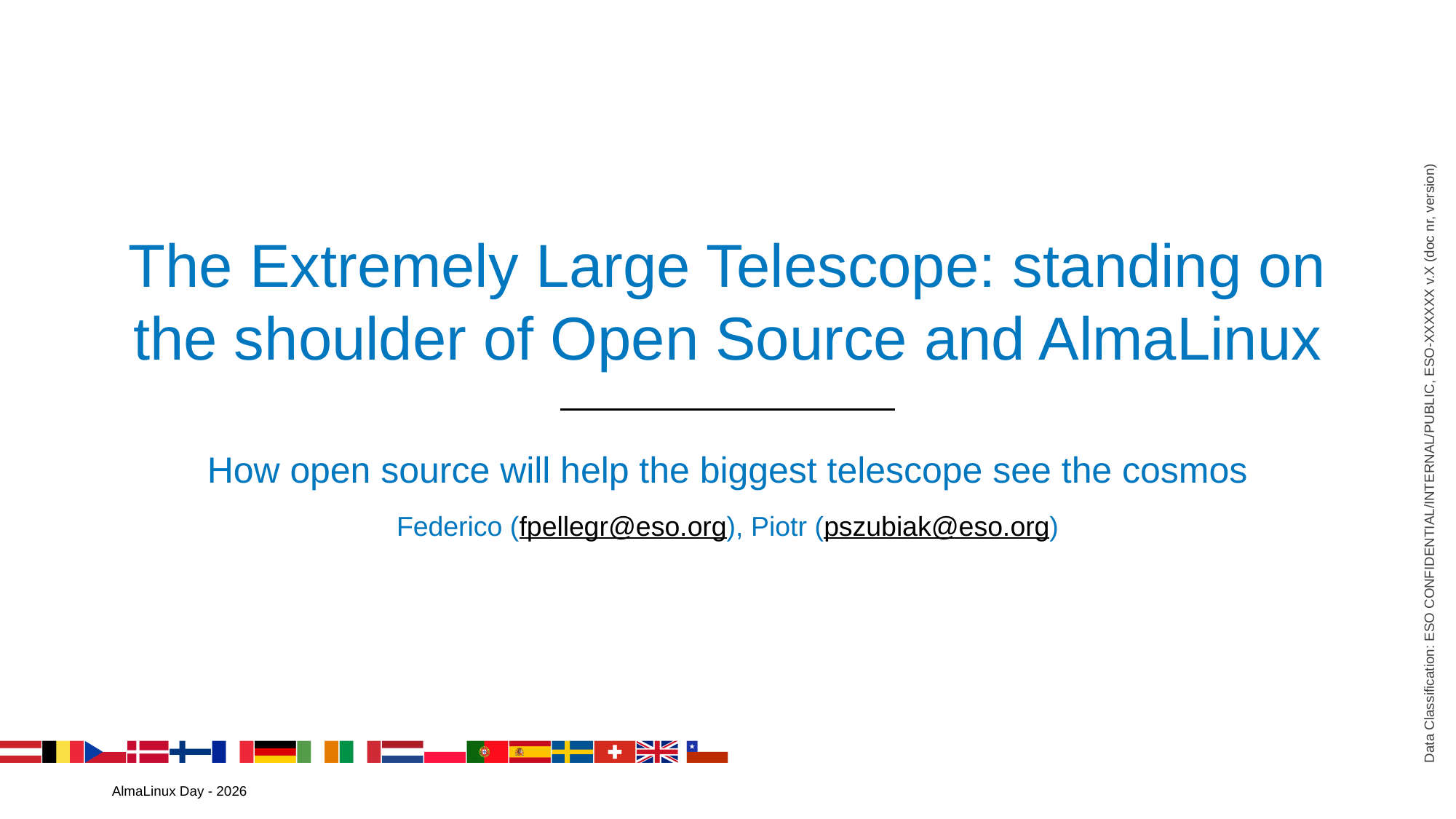

# The Extremely Large Telescope: standing on the shoulder of Open Source and AlmaLinux
Data Classification: ESO CONFIDENTIAL/INTERNAL/PUBLIC, ESO-XXXXXX v.X (doc nr, version)
How open source will help the biggest telescope see the cosmos
Federico (fpellegr@eso.org), Piotr (pszubiak@eso.org)
AlmaLinux Day - 2026